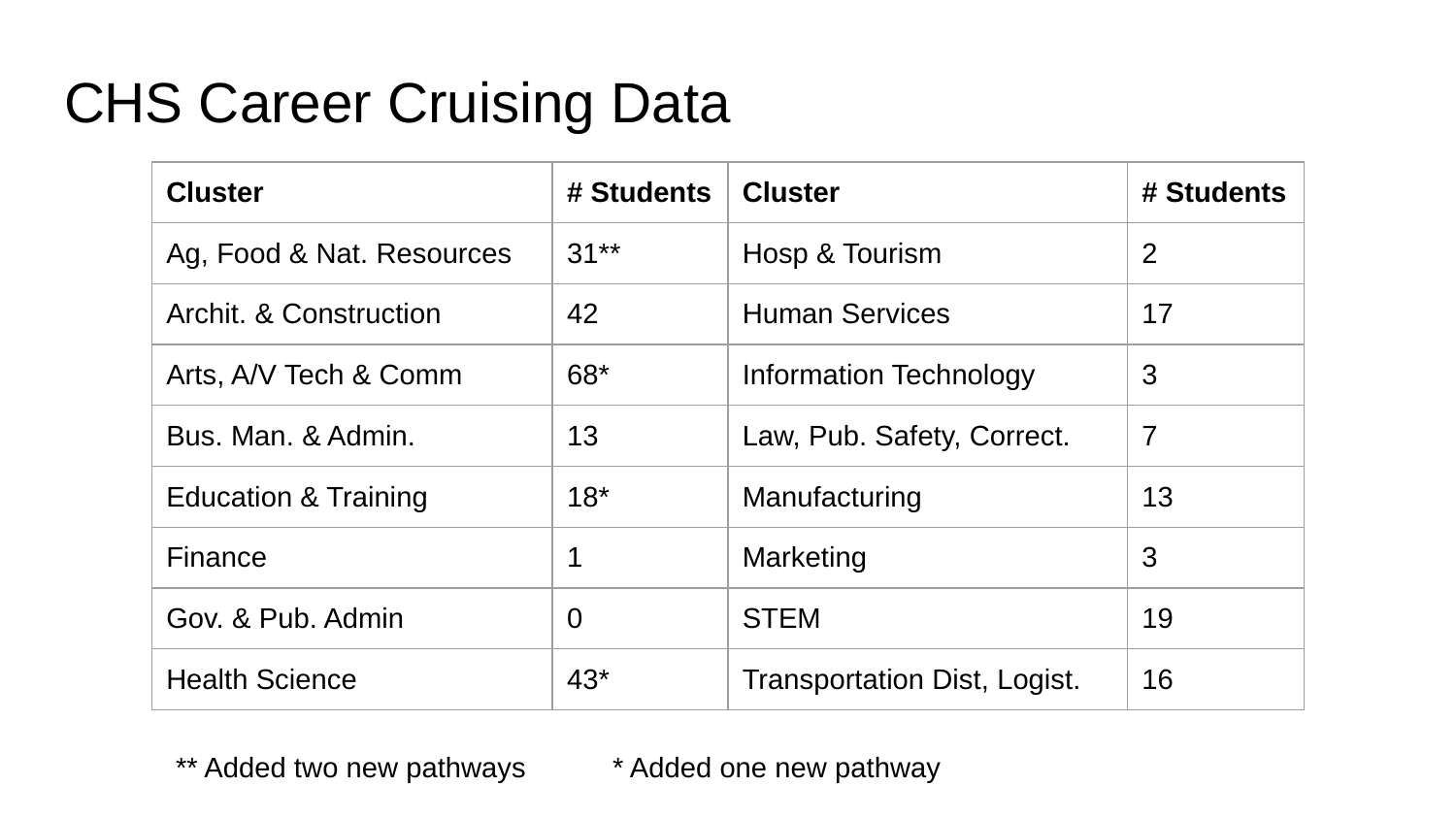

# CHS Career Cruising Data
| Cluster | # Students | Cluster | # Students |
| --- | --- | --- | --- |
| Ag, Food & Nat. Resources | 31\*\* | Hosp & Tourism | 2 |
| Archit. & Construction | 42 | Human Services | 17 |
| Arts, A/V Tech & Comm | 68\* | Information Technology | 3 |
| Bus. Man. & Admin. | 13 | Law, Pub. Safety, Correct. | 7 |
| Education & Training | 18\* | Manufacturing | 13 |
| Finance | 1 | Marketing | 3 |
| Gov. & Pub. Admin | 0 | STEM | 19 |
| Health Science | 43\* | Transportation Dist, Logist. | 16 |
** Added two new pathways   	* Added one new pathway